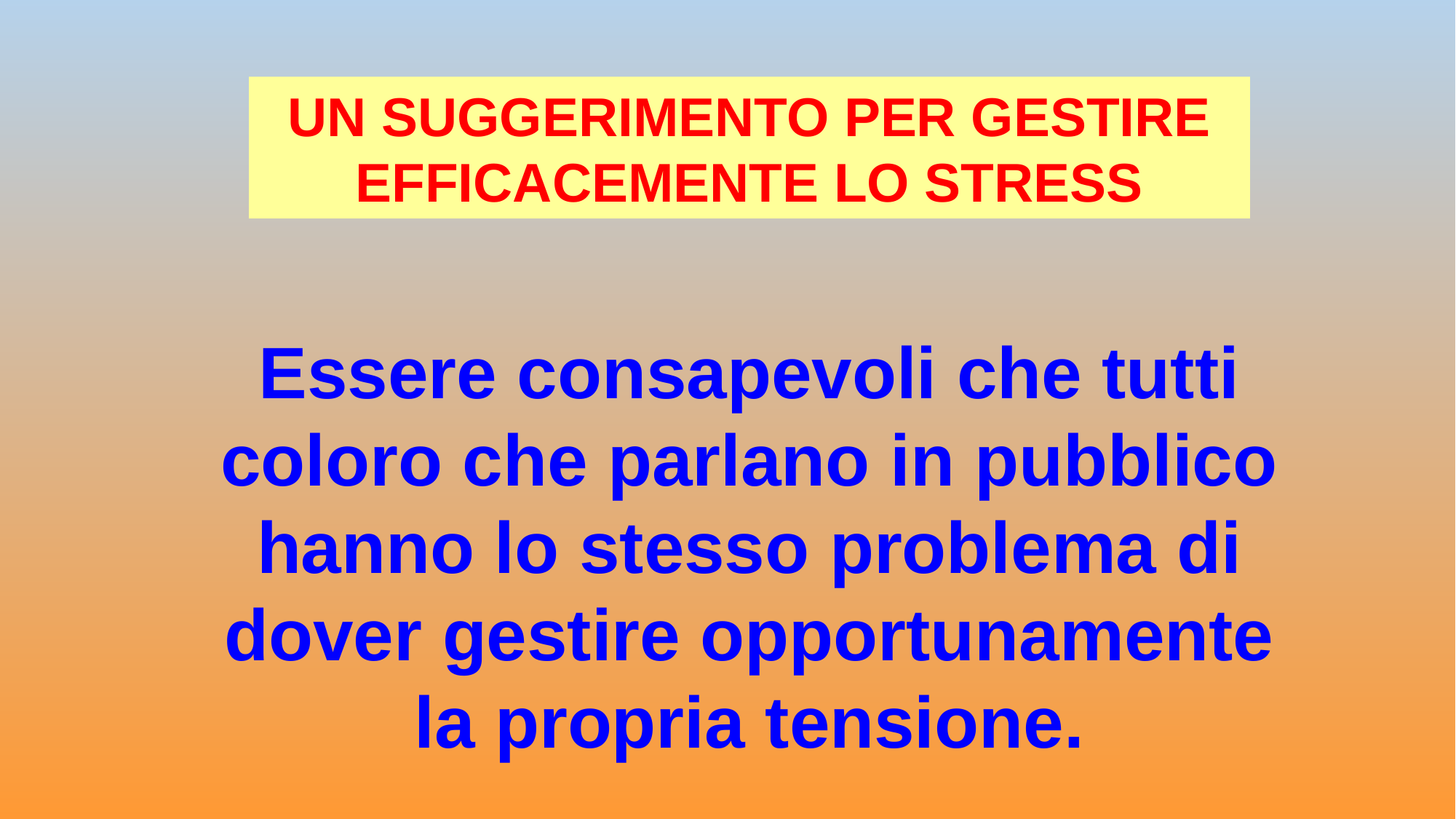

UN SUGGERIMENTO PER GESTIRE EFFICACEMENTE LO STRESS
Essere consapevoli che tutti coloro che parlano in pubblico hanno lo stesso problema di dover gestire opportunamente la propria tensione.